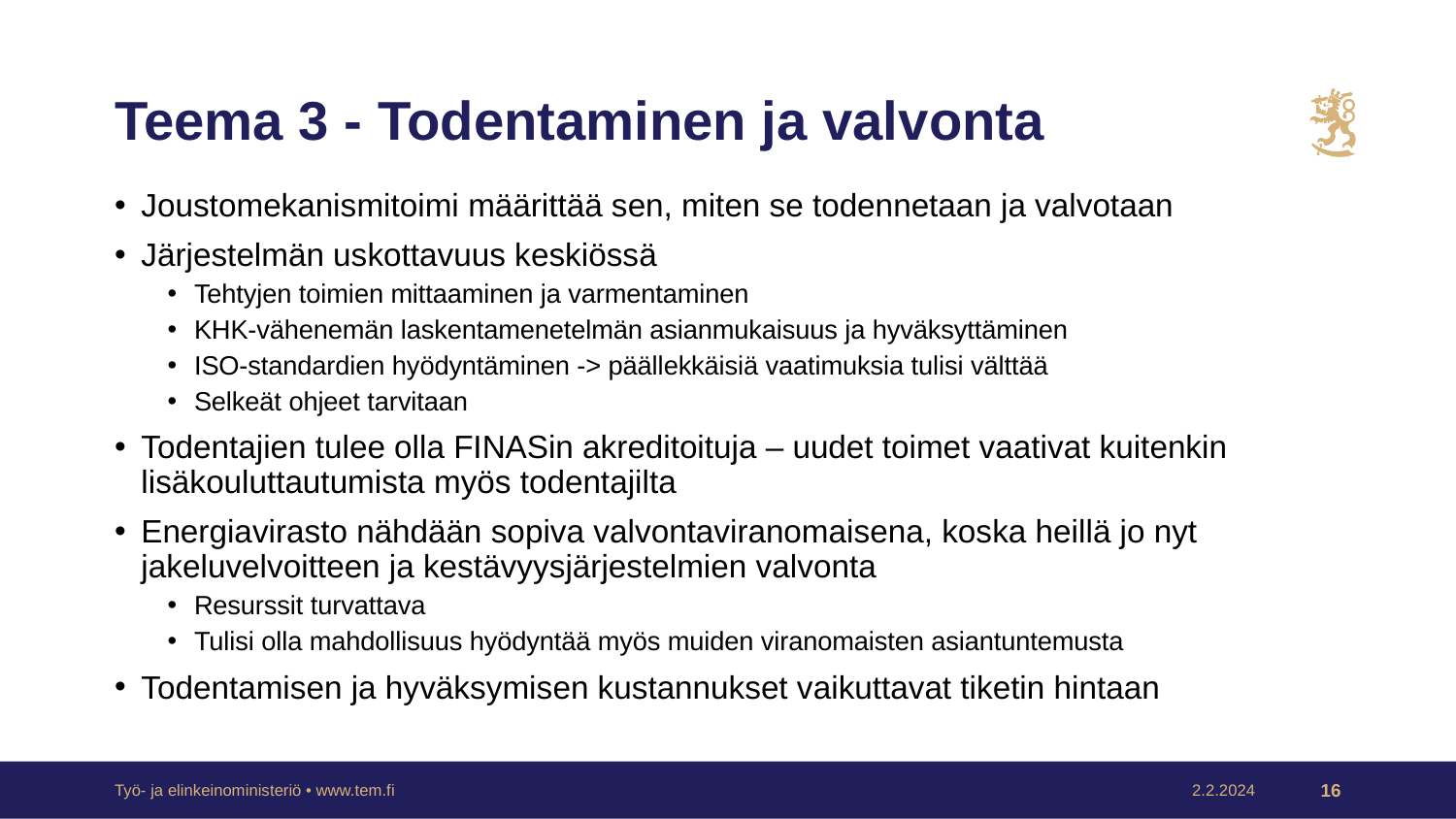

# Teema 3 - Todentaminen ja valvonta
Joustomekanismitoimi määrittää sen, miten se todennetaan ja valvotaan
Järjestelmän uskottavuus keskiössä
Tehtyjen toimien mittaaminen ja varmentaminen
KHK-vähenemän laskentamenetelmän asianmukaisuus ja hyväksyttäminen
ISO-standardien hyödyntäminen -> päällekkäisiä vaatimuksia tulisi välttää
Selkeät ohjeet tarvitaan
Todentajien tulee olla FINASin akreditoituja – uudet toimet vaativat kuitenkin lisäkouluttautumista myös todentajilta
Energiavirasto nähdään sopiva valvontaviranomaisena, koska heillä jo nyt jakeluvelvoitteen ja kestävyysjärjestelmien valvonta
Resurssit turvattava
Tulisi olla mahdollisuus hyödyntää myös muiden viranomaisten asiantuntemusta
Todentamisen ja hyväksymisen kustannukset vaikuttavat tiketin hintaan
Työ- ja elinkeinoministeriö • www.tem.fi
2.2.2024
16